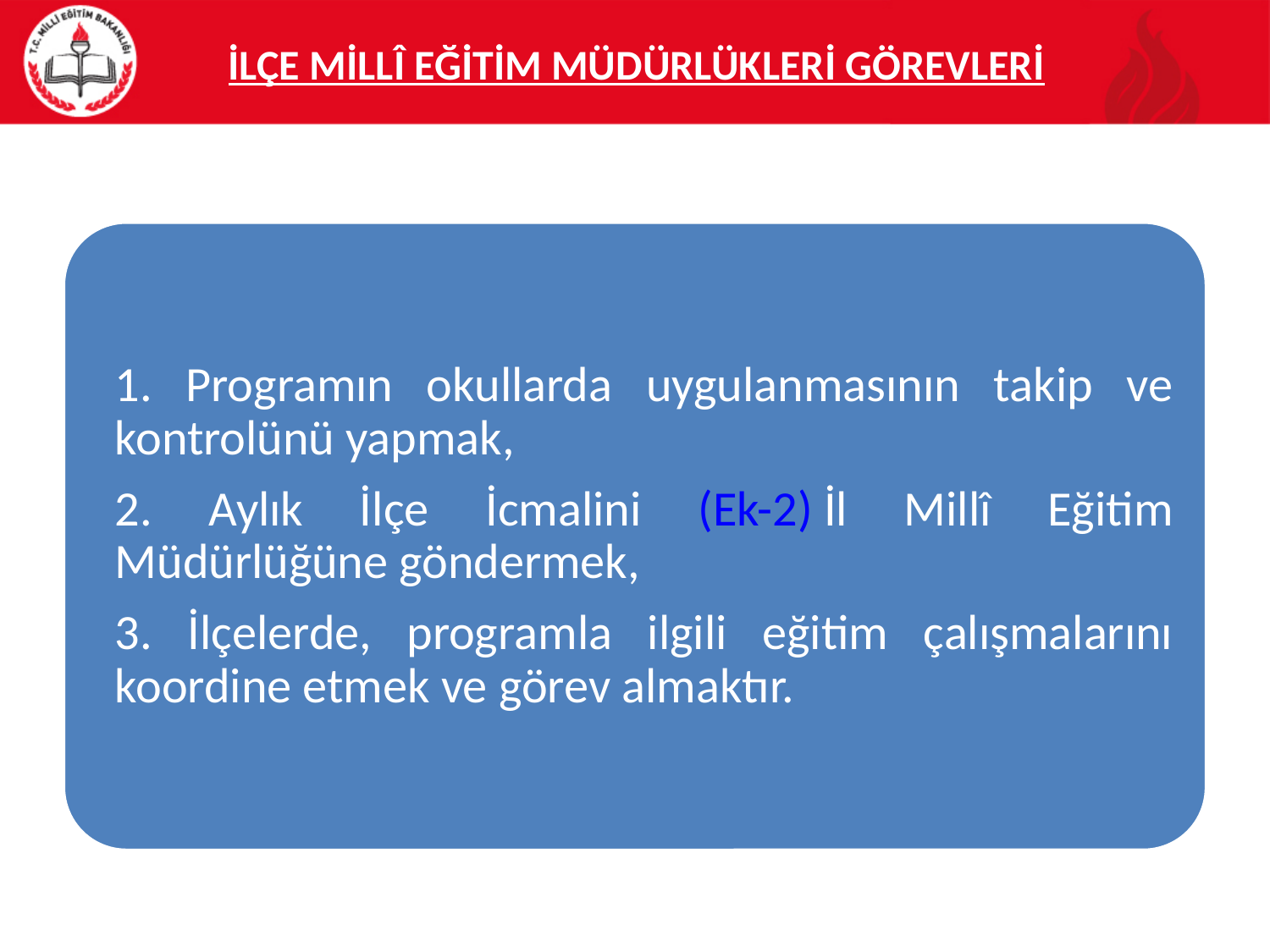

# İLÇE MİLLÎ EĞİTİM MÜDÜRLÜKLERİ GÖREVLERİ
1. Programın okullarda uygulanmasının takip ve kontrolünü yapmak,
2. Aylık İlçe İcmalini (Ek-2) İl Millî Eğitim Müdürlüğüne göndermek,
3. İlçelerde, programla ilgili eğitim çalışmalarını koordine etmek ve görev almaktır.